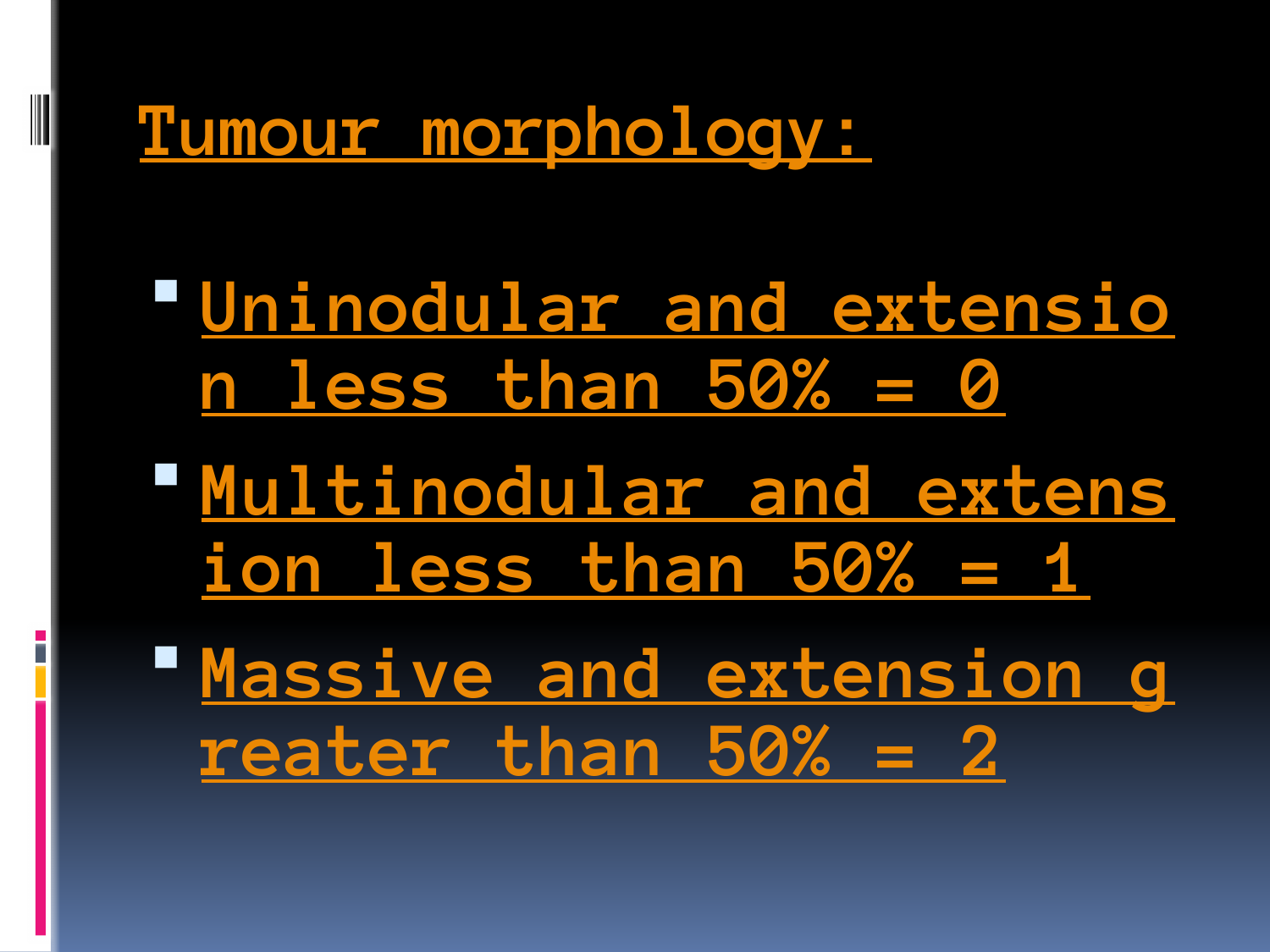

# Tumour morphology:
Uninodular and extension less than 50% = 0
Multinodular and extension less than 50% = 1
Massive and extension greater than 50% = 2